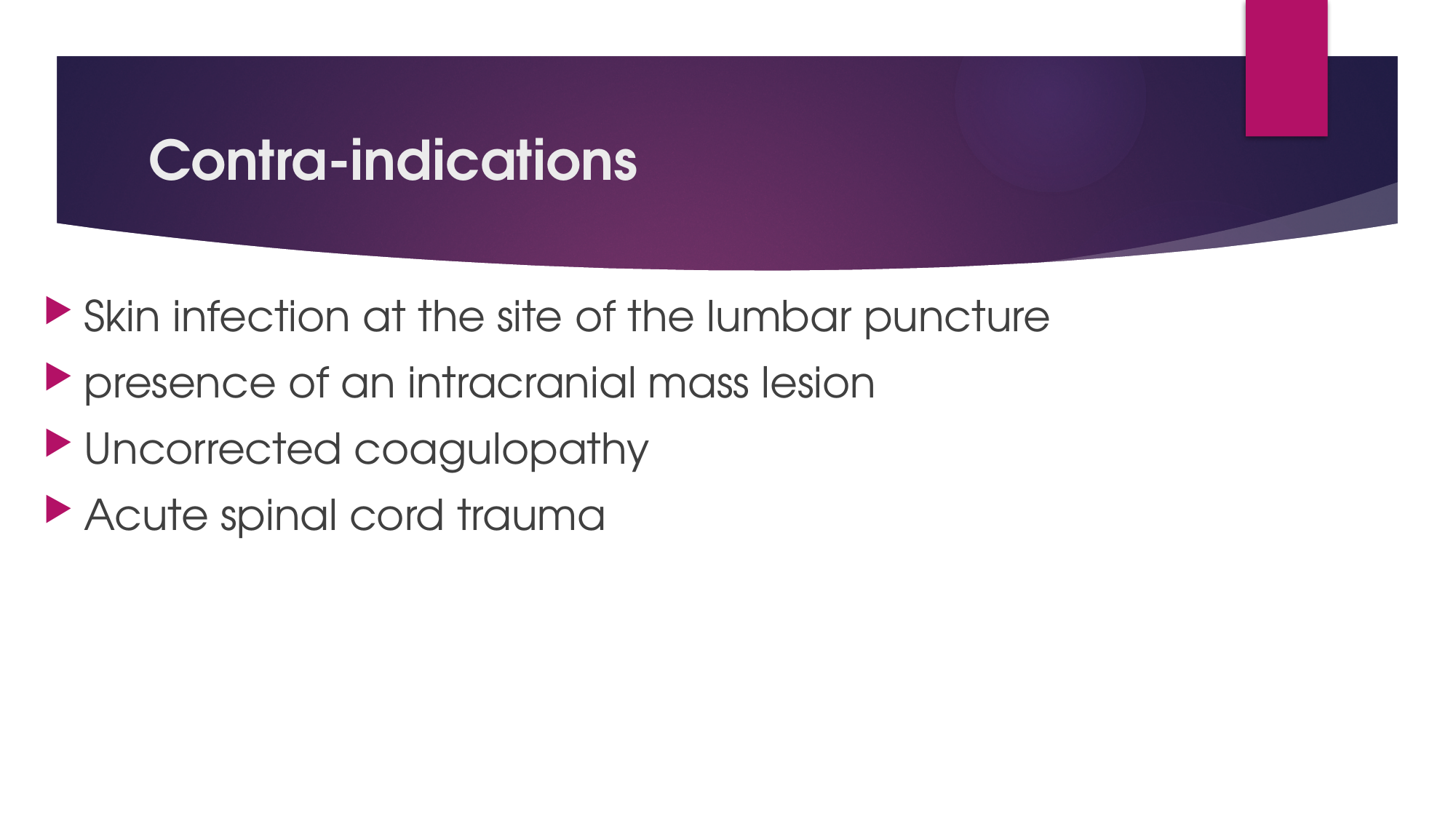

# Contra-indications

Skin infection at the site of the lumbar puncture
presence of an intracranial mass lesion
Uncorrected coagulopathy
Acute spinal cord trauma